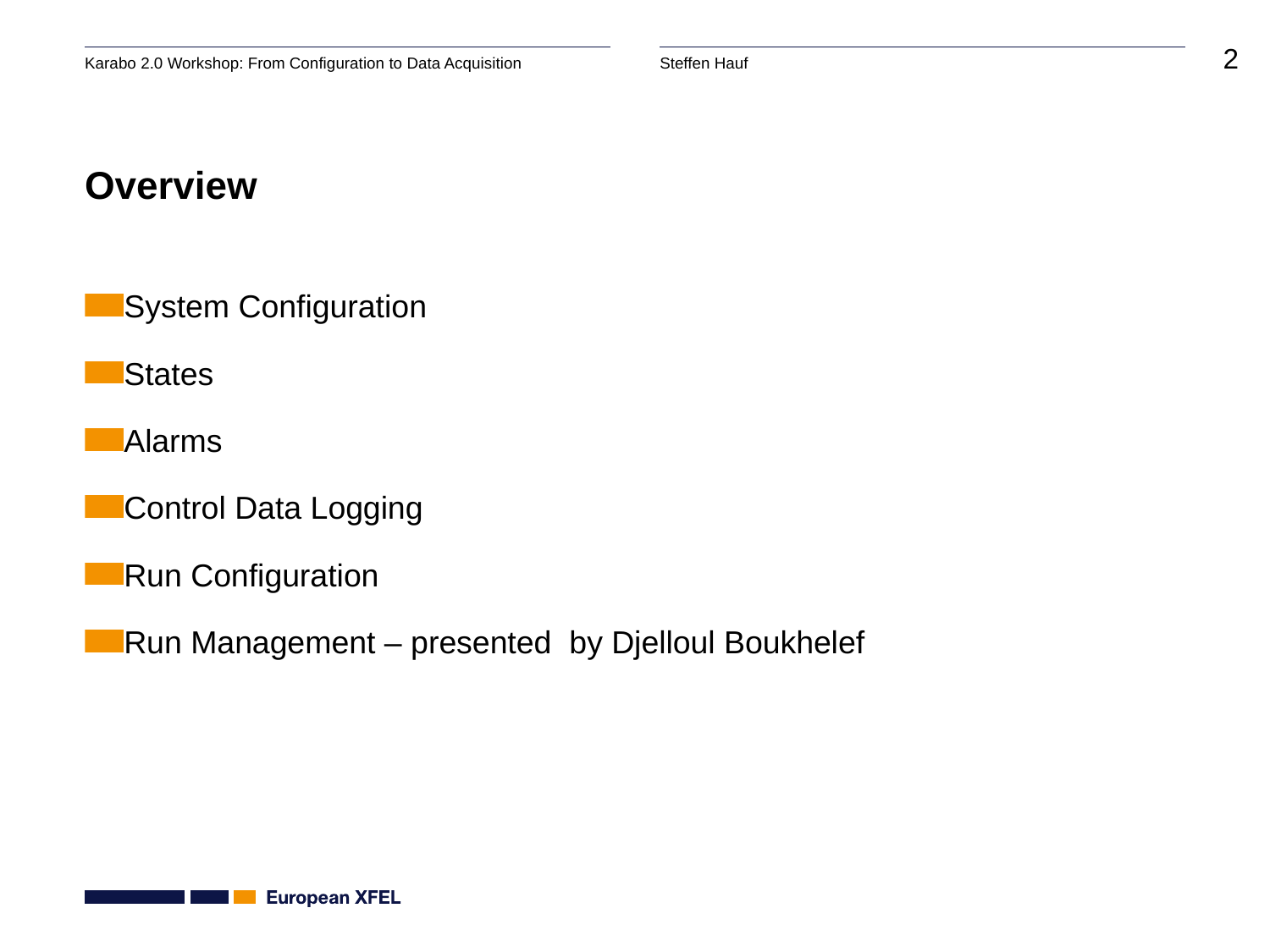

# Overview
System Configuration
States
Alarms
Control Data Logging
Run Configuration
Run Management – presented  by Djelloul Boukhelef